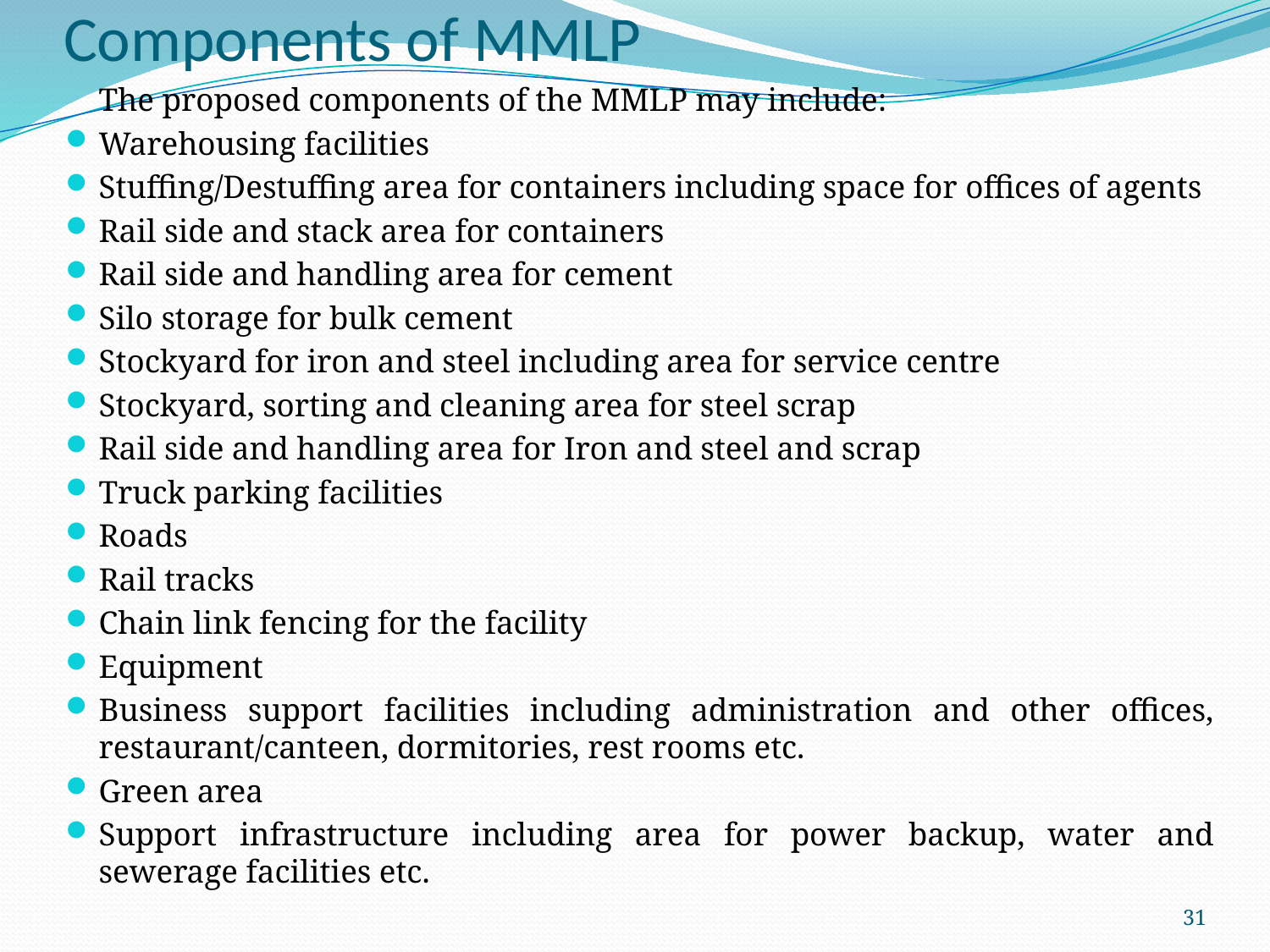

# Components of MMLP
		The proposed components of the MMLP may include:
Warehousing facilities
Stuffing/Destuffing area for containers including space for offices of agents
Rail side and stack area for containers
Rail side and handling area for cement
Silo storage for bulk cement
Stockyard for iron and steel including area for service centre
Stockyard, sorting and cleaning area for steel scrap
Rail side and handling area for Iron and steel and scrap
Truck parking facilities
Roads
Rail tracks
Chain link fencing for the facility
Equipment
Business support facilities including administration and other offices, restaurant/canteen, dormitories, rest rooms etc.
Green area
Support infrastructure including area for power backup, water and sewerage facilities etc.

31